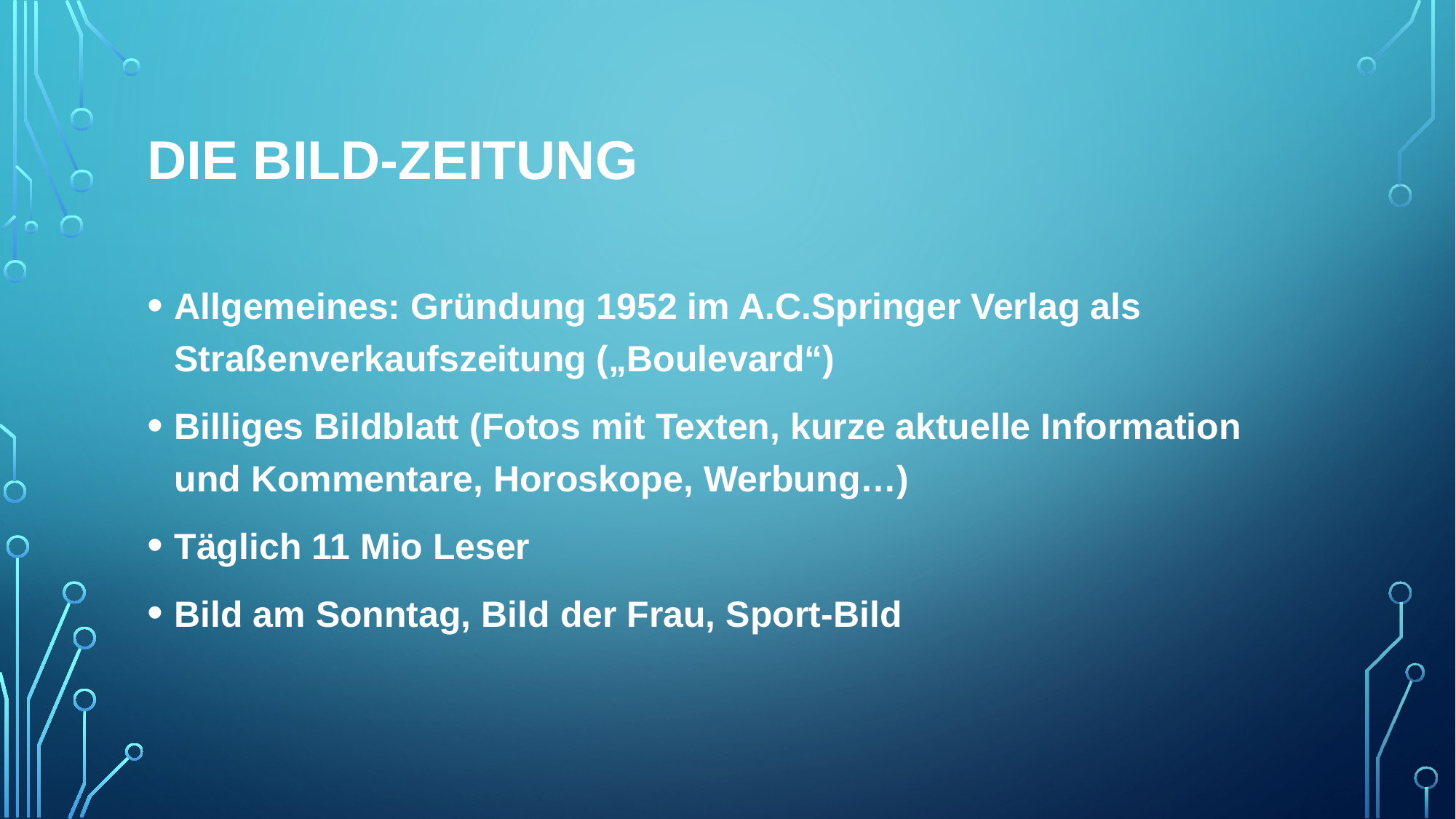

# Die Bild-Zeitung
Allgemeines: Gründung 1952 im A.C.Springer Verlag als Straßenverkaufszeitung („Boulevard“)
Billiges Bildblatt (Fotos mit Texten, kurze aktuelle Information und Kommentare, Horoskope, Werbung…)
Täglich 11 Mio Leser
Bild am Sonntag, Bild der Frau, Sport-Bild